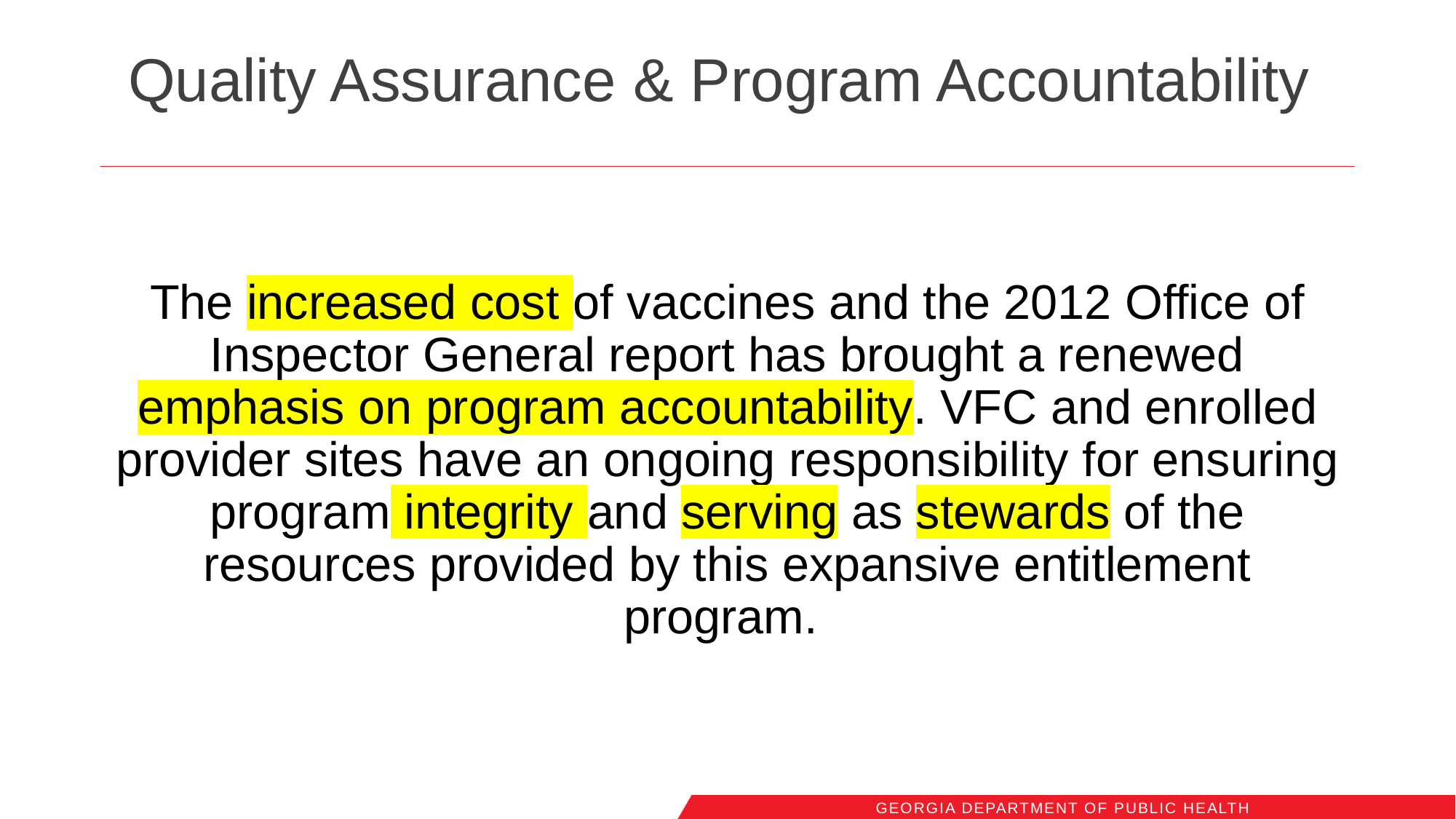

# Quality Assurance & Program Accountability

The increased cost of vaccines and the 2012 Office of Inspector General report has brought a renewed emphasis on program accountability. VFC and enrolled provider sites have an ongoing responsibility for ensuring program integrity and serving as stewards of the resources provided by this expansive entitlement program.